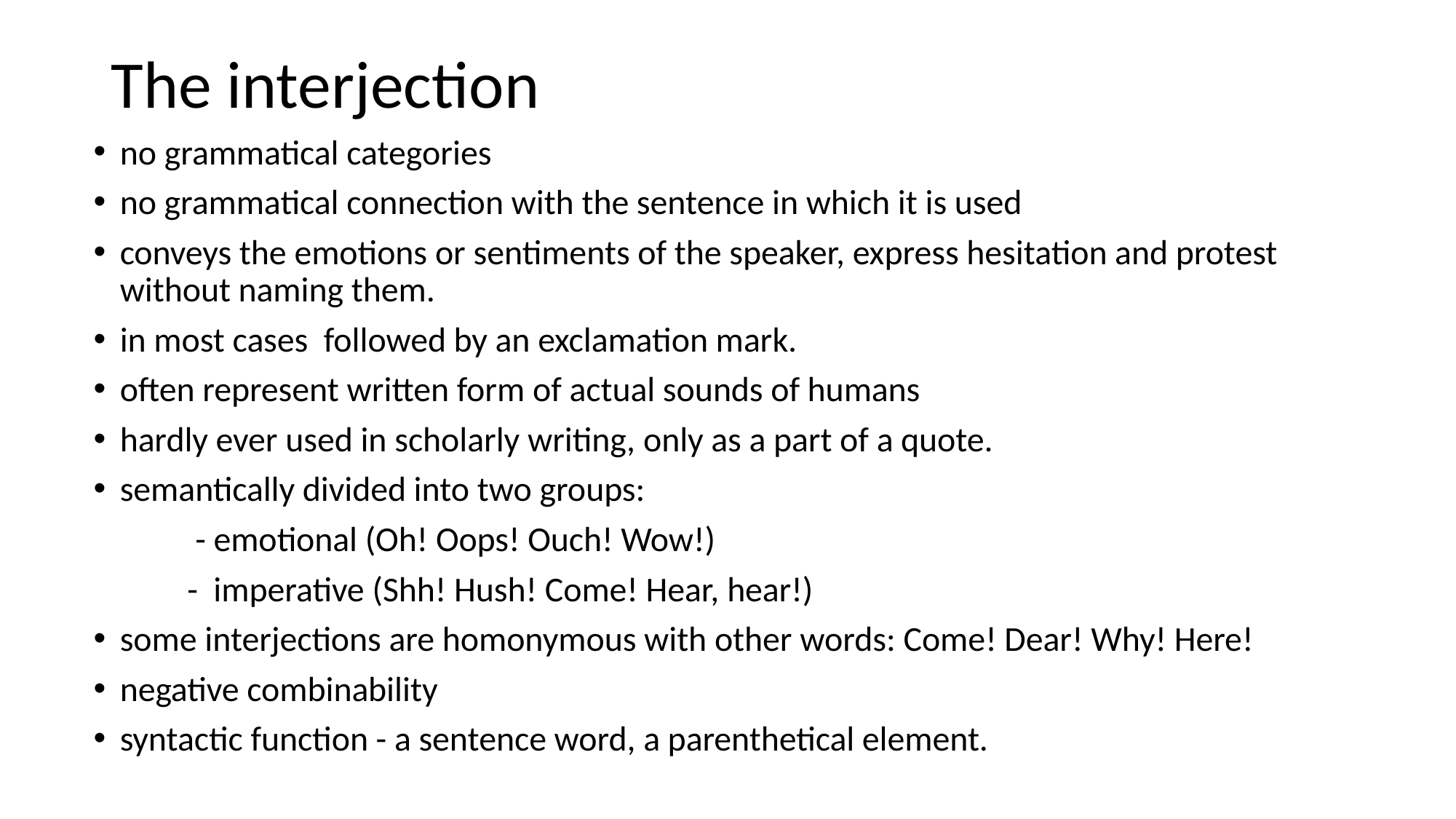

# The interjection
no grammatical categories
no grammatical connection with the sentence in which it is used
conveys the emotions or sentiments of the speaker, express hesitation and protest without naming them.
in most cases  followed by an exclamation mark.
often represent written form of actual sounds of humans
hardly ever used in scholarly writing, only as a part of a quote.
semantically divided into two groups:
             - emotional (Oh! Oops! Ouch! Wow!)
            -  imperative (Shh! Hush! Come! Hear, hear!)
some interjections are homonymous with other words: Come! Dear! Why! Here!
negative combinability
syntactic function - a sentence word, a parenthetical element.